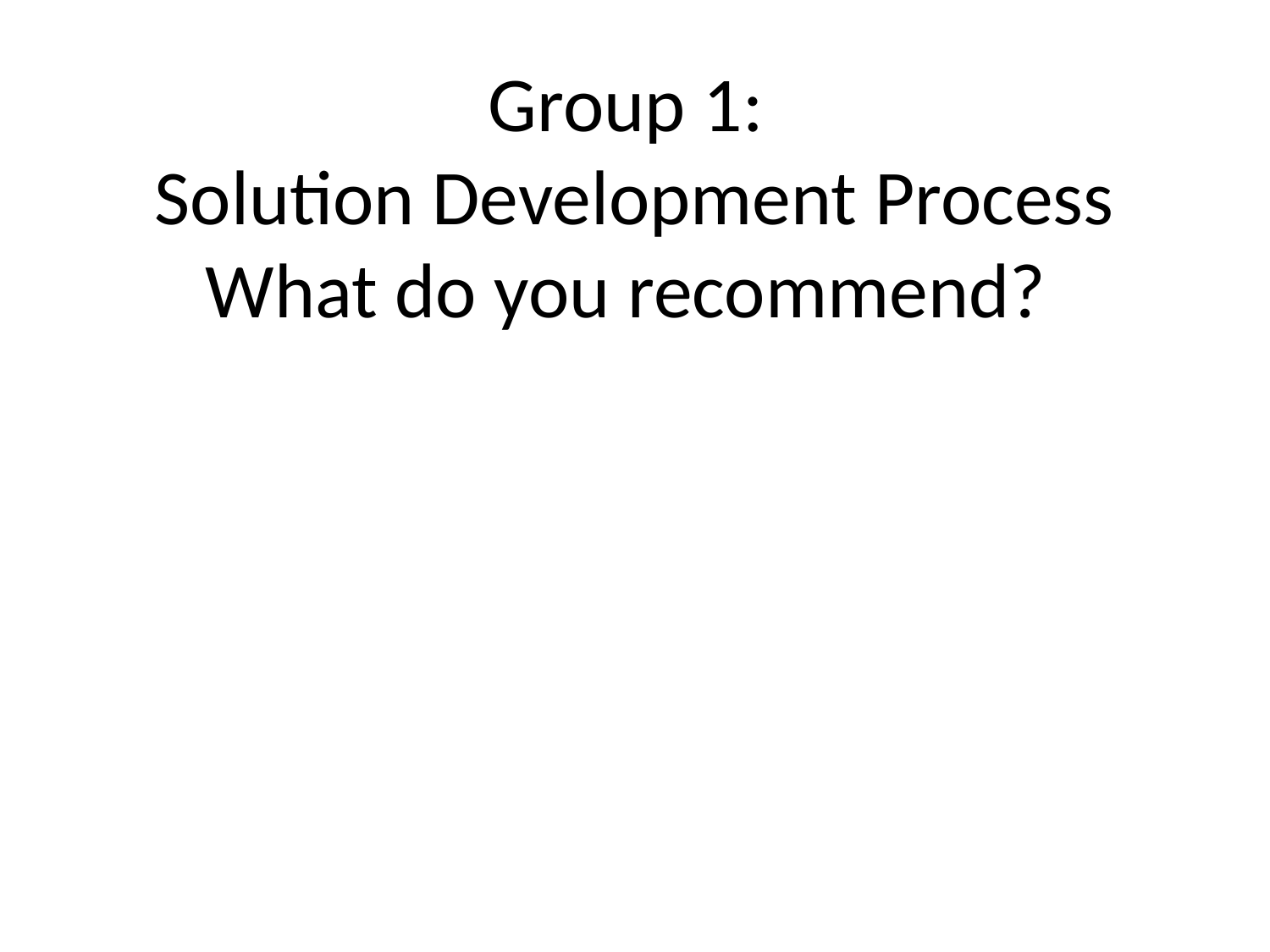

# Group 1: Solution Development Process What do you recommend?